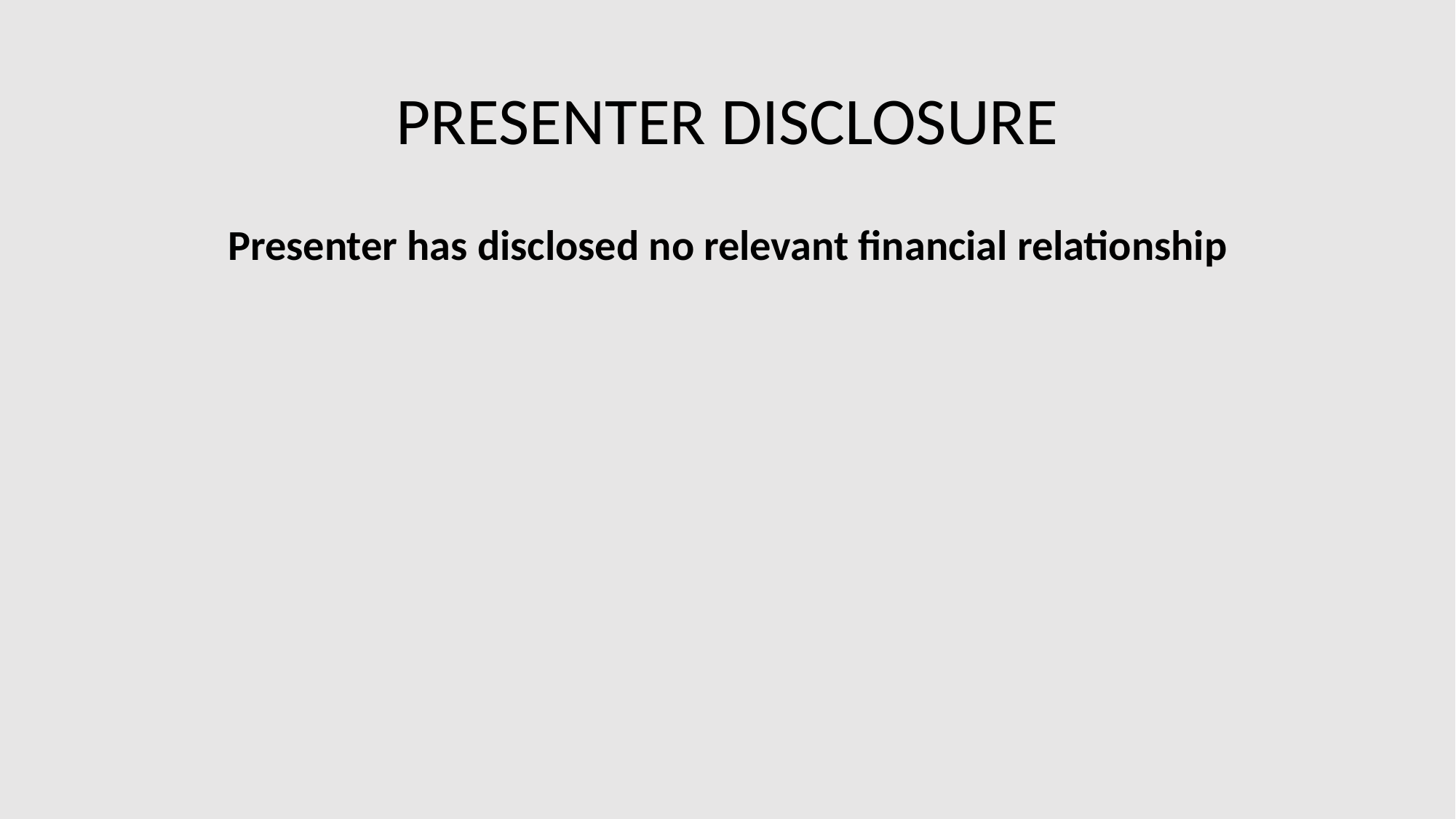

# PRESENTER DISCLOSURE
Presenter has disclosed no relevant financial relationship